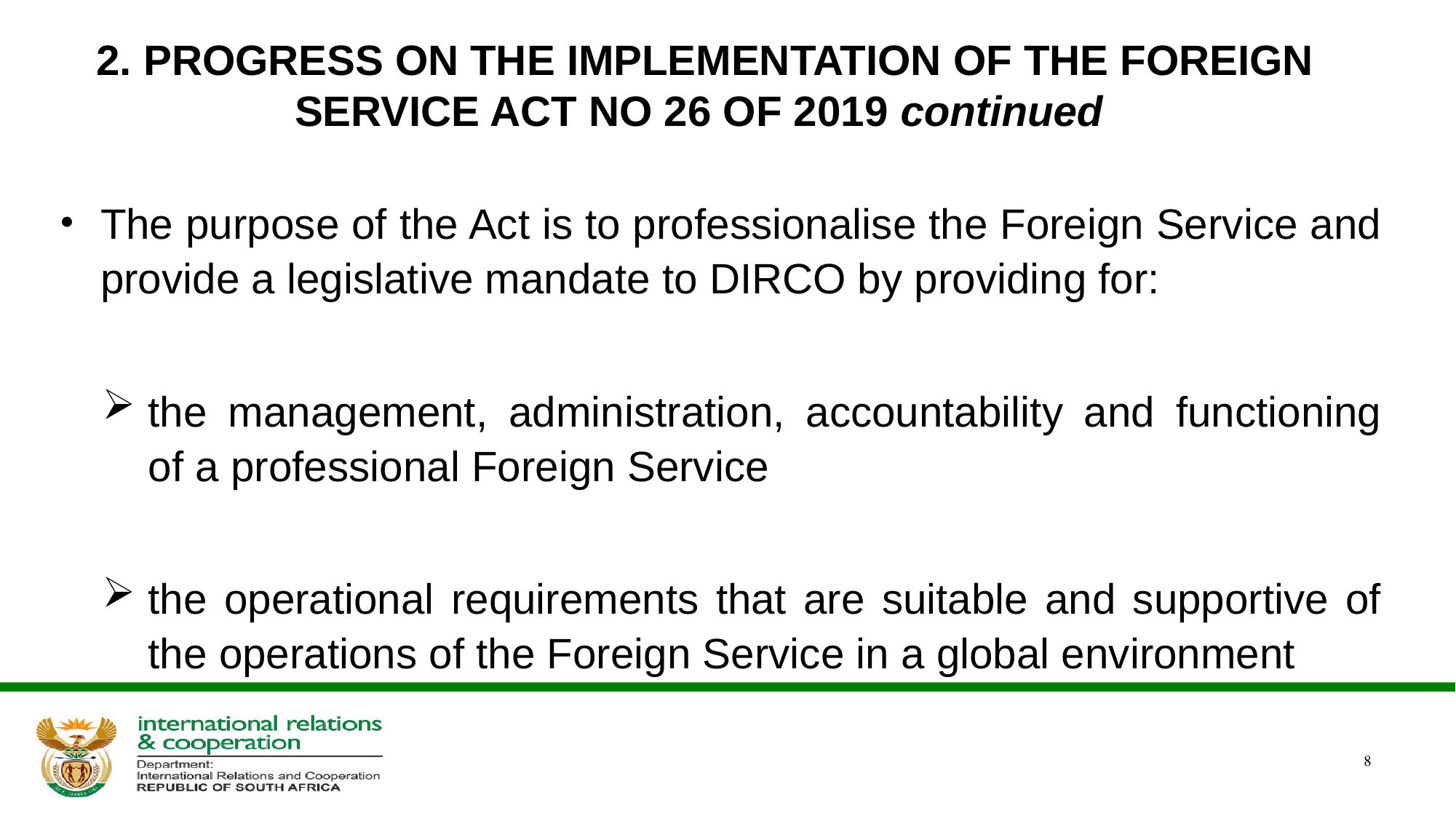

# 2. PROGRESS ON THE IMPLEMENTATION OF THE FOREIGN SERVICE ACT NO 26 OF 2019 continued

The purpose of the Act is to professionalise the Foreign Service and provide a legislative mandate to DIRCO by providing for:

the management, administration, accountability and functioning of a professional Foreign Service

the operational requirements that are suitable and supportive of the operations of the Foreign Service in a global environment

8